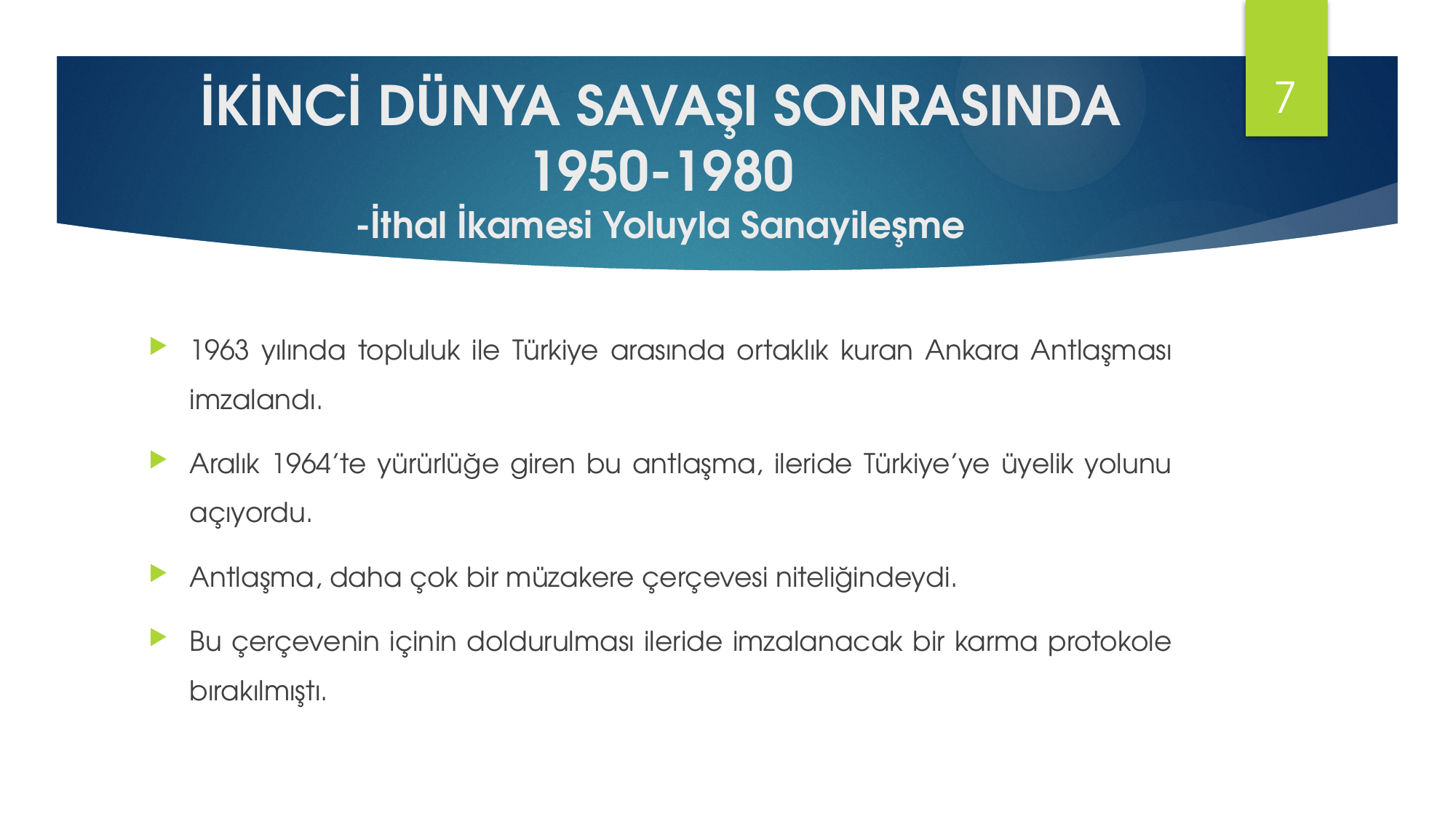

7
# İKİNCİ DÜNYA SAVAŞI SONRASINDA 1950-1980 -İthal İkamesi Yoluyla Sanayileşme
1963 yılında topluluk ile Türkiye arasında ortaklık kuran Ankara Antlaşması imzalandı.
Aralık 1964’te yürürlüğe giren bu antlaşma, ileride Türkiye’ye üyelik yolunu açıyordu.
Antlaşma, daha çok bir müzakere çerçevesi niteliğindeydi.
Bu çerçevenin içinin doldurulması ileride imzalanacak bir karma protokole bırakılmıştı.